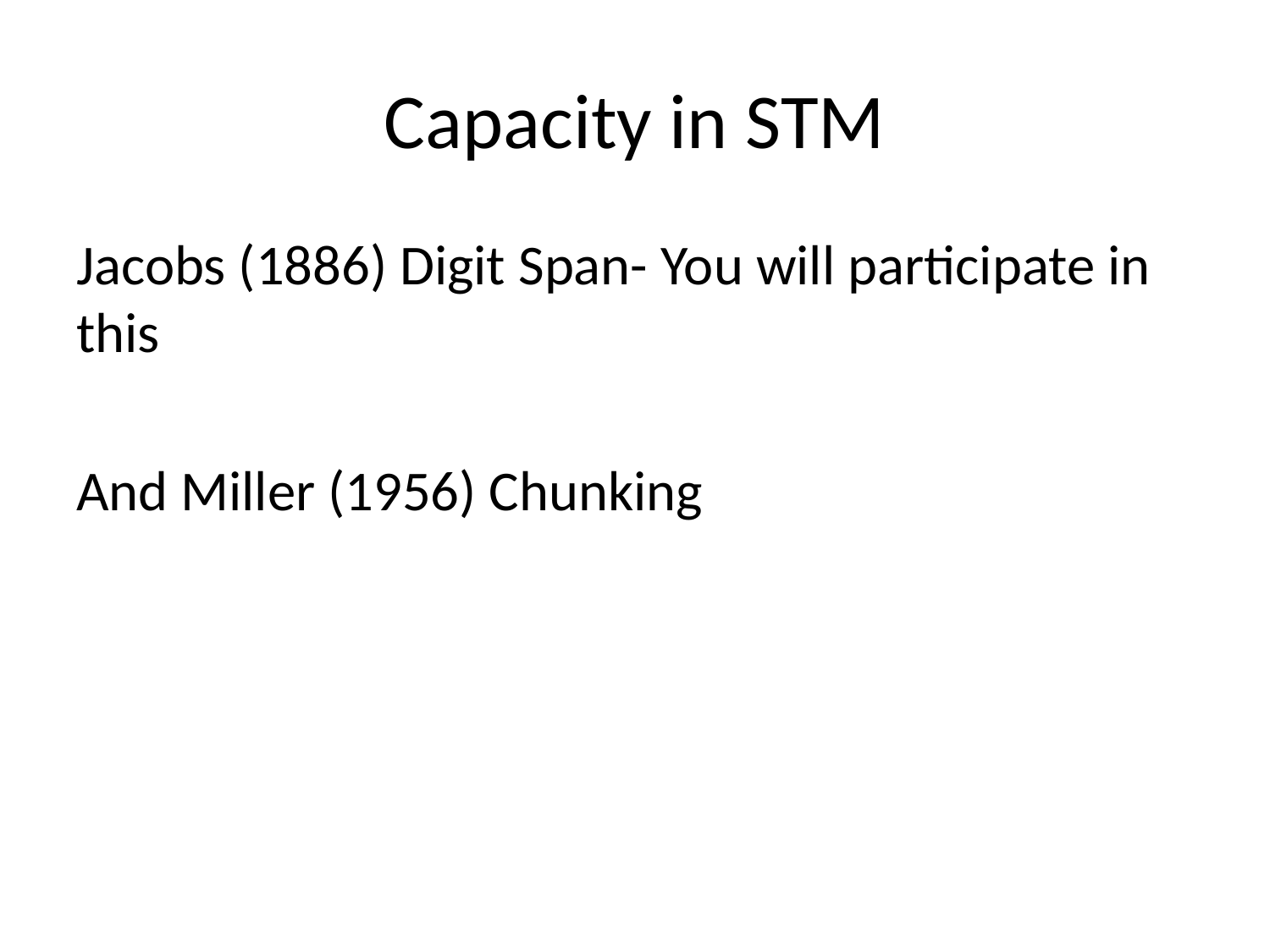

# Capacity in STM
Jacobs (1886) Digit Span- You will participate in this

And Miller (1956) Chunking